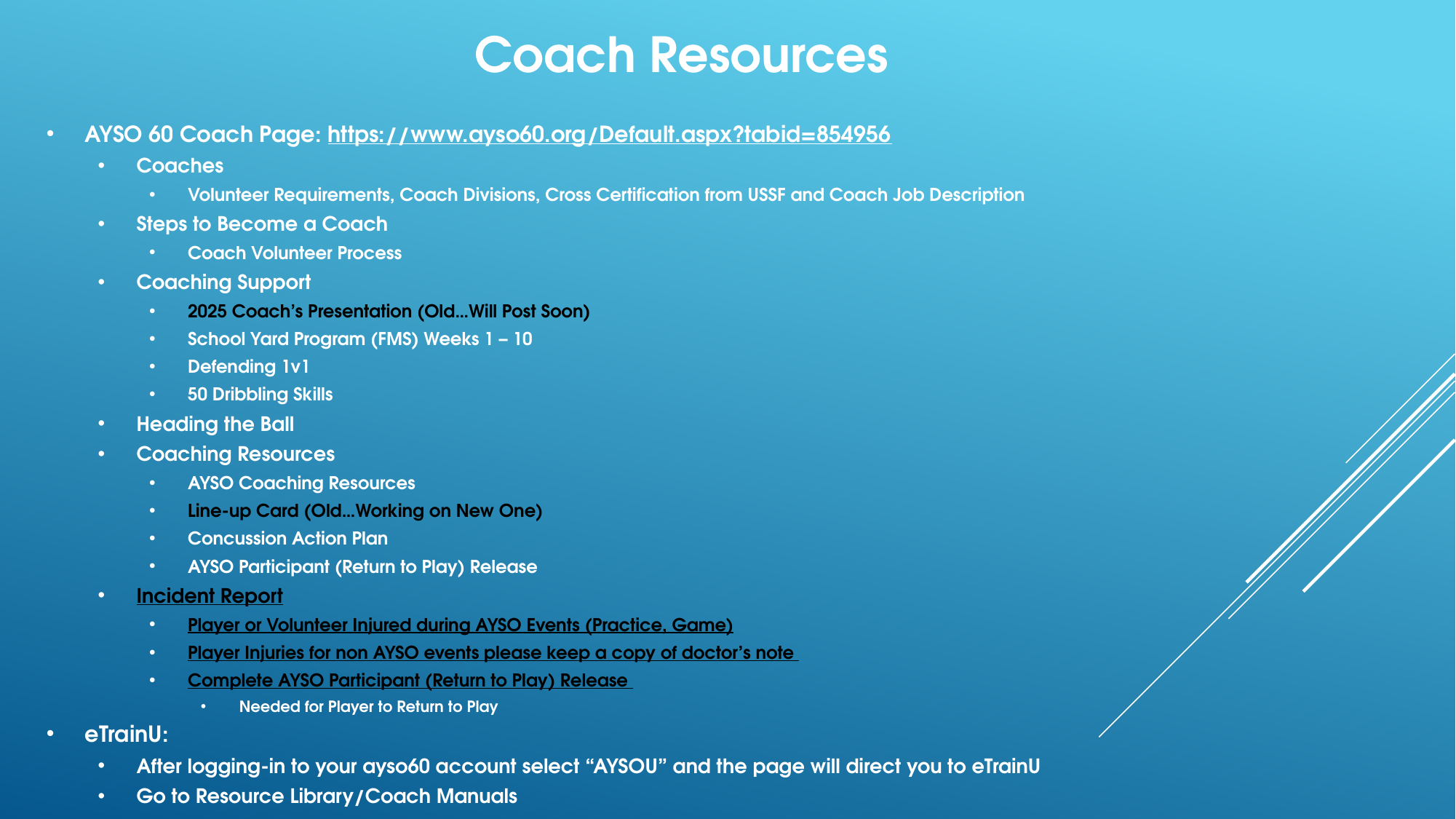

# Coach Resources
AYSO 60 Coach Page: https://www.ayso60.org/Default.aspx?tabid=854956
Coaches
Volunteer Requirements, Coach Divisions, Cross Certification from USSF and Coach Job Description
Steps to Become a Coach
Coach Volunteer Process
Coaching Support
2025 Coach’s Presentation (Old…Will Post Soon)
School Yard Program (FMS) Weeks 1 – 10
Defending 1v1
50 Dribbling Skills
Heading the Ball
Coaching Resources
AYSO Coaching Resources
Line-up Card (Old…Working on New One)
Concussion Action Plan
AYSO Participant (Return to Play) Release
Incident Report
Player or Volunteer Injured during AYSO Events (Practice, Game)
Player Injuries for non AYSO events please keep a copy of doctor’s note
Complete AYSO Participant (Return to Play) Release
Needed for Player to Return to Play
eTrainU:
After logging-in to your ayso60 account select “AYSOU” and the page will direct you to eTrainU
Go to Resource Library/Coach Manuals